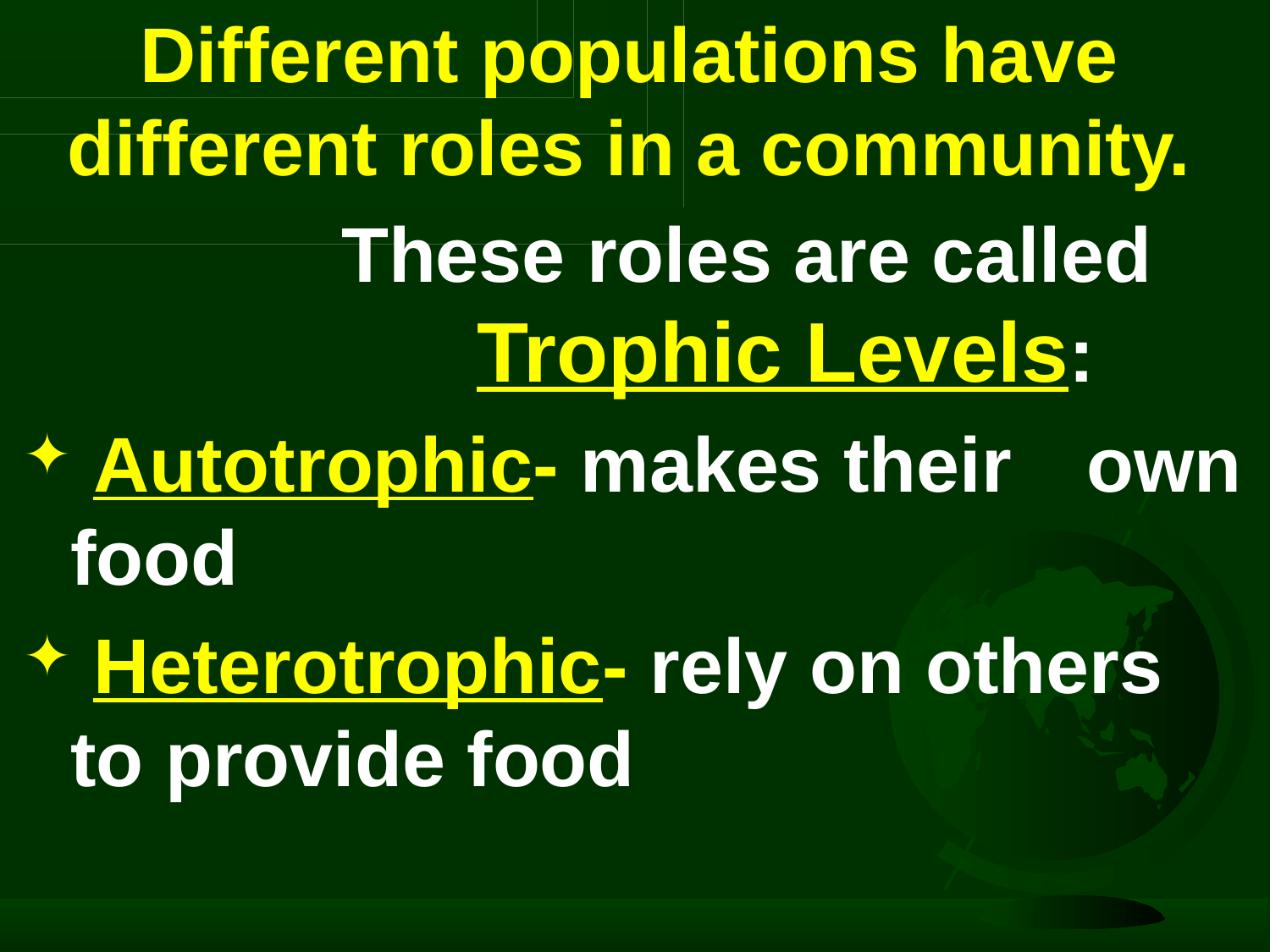

# Different populations have different roles in a community.
			These roles are called 			Trophic Levels:
 Autotrophic- makes their 	own food
 Heterotrophic- rely on others to provide food